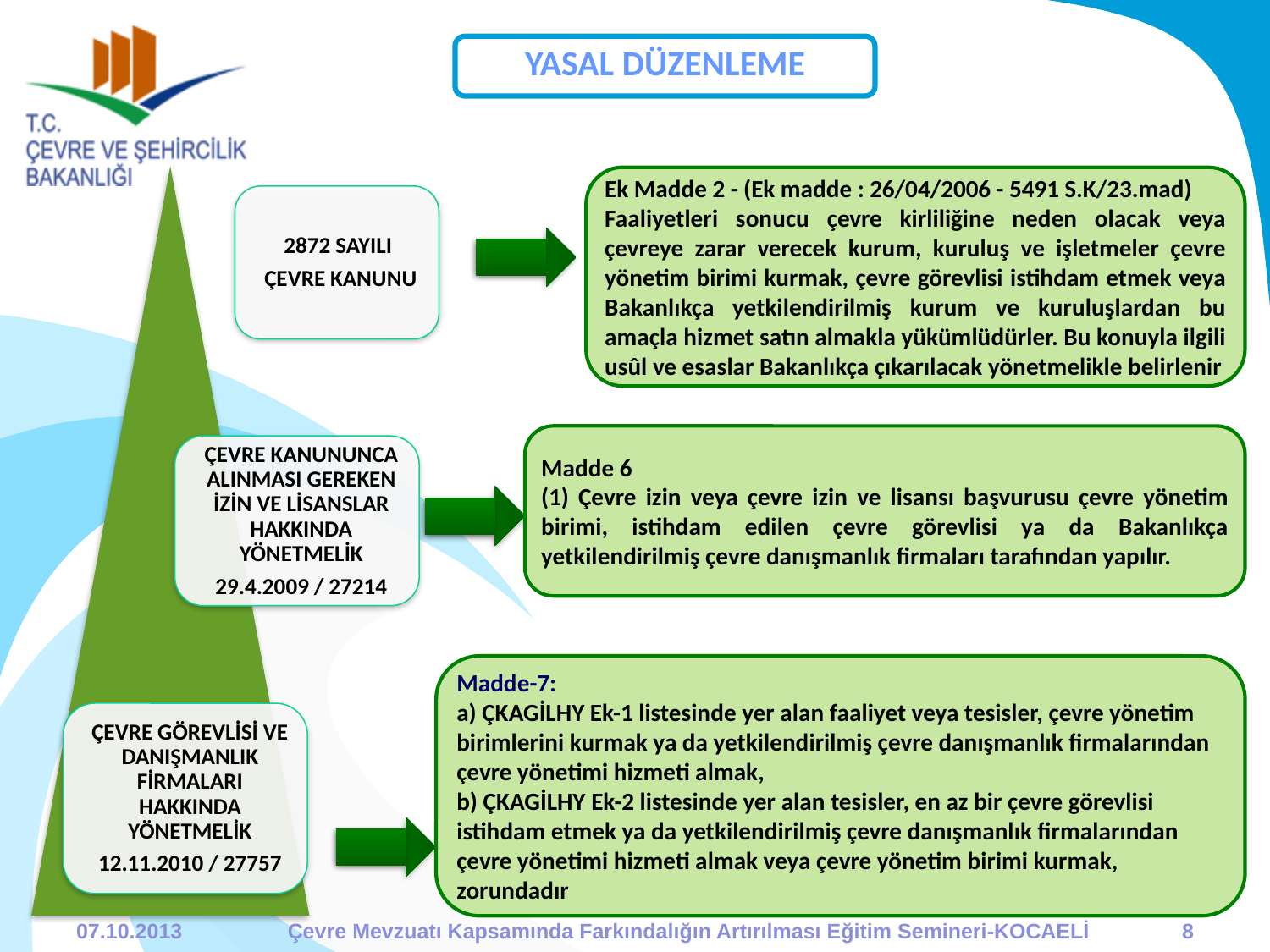

YASAL DÜZENLEME
2872 SAYILI
ÇEVRE KANUNU
ÇEVRE KANUNUNCA ALINMASI GEREKEN İZİN VE LİSANSLAR HAKKINDA YÖNETMELİK
29.4.2009 / 27214
ÇEVRE GÖREVLİSİ VE DANIŞMANLIK FİRMALARI HAKKINDA YÖNETMELİK
12.11.2010 / 27757
Ek Madde 2 - (Ek madde : 26/04/2006 - 5491 S.K/23.mad)
Faaliyetleri sonucu çevre kirliliğine neden olacak veya çevreye zarar verecek kurum, kuruluş ve işletmeler çevre yönetim birimi kurmak, çevre görevlisi istihdam etmek veya Bakanlıkça yetkilendirilmiş kurum ve kuruluşlardan bu amaçla hizmet satın almakla yükümlüdürler. Bu konuyla ilgili usûl ve esaslar Bakanlıkça çıkarılacak yönetmelikle belirlenir

Madde 6
(1) Çevre izin veya çevre izin ve lisansı başvurusu çevre yönetim birimi, istihdam edilen çevre görevlisi ya da Bakanlıkça yetkilendirilmiş çevre danışmanlık firmaları tarafından yapılır.

Madde-7:
a) ÇKAGİLHY Ek-1 listesinde yer alan faaliyet veya tesisler, çevre yönetim birimlerini kurmak ya da yetkilendirilmiş çevre danışmanlık firmalarından çevre yönetimi hizmeti almak,
b) ÇKAGİLHY Ek-2 listesinde yer alan tesisler, en az bir çevre görevlisi istihdam etmek ya da yetkilendirilmiş çevre danışmanlık firmalarından çevre yönetimi hizmeti almak veya çevre yönetim birimi kurmak,
zorundadır

07.10.2013
Çevre Mevzuatı Kapsamında Farkındalığın Artırılması Eğitim Semineri-KOCAELİ
8